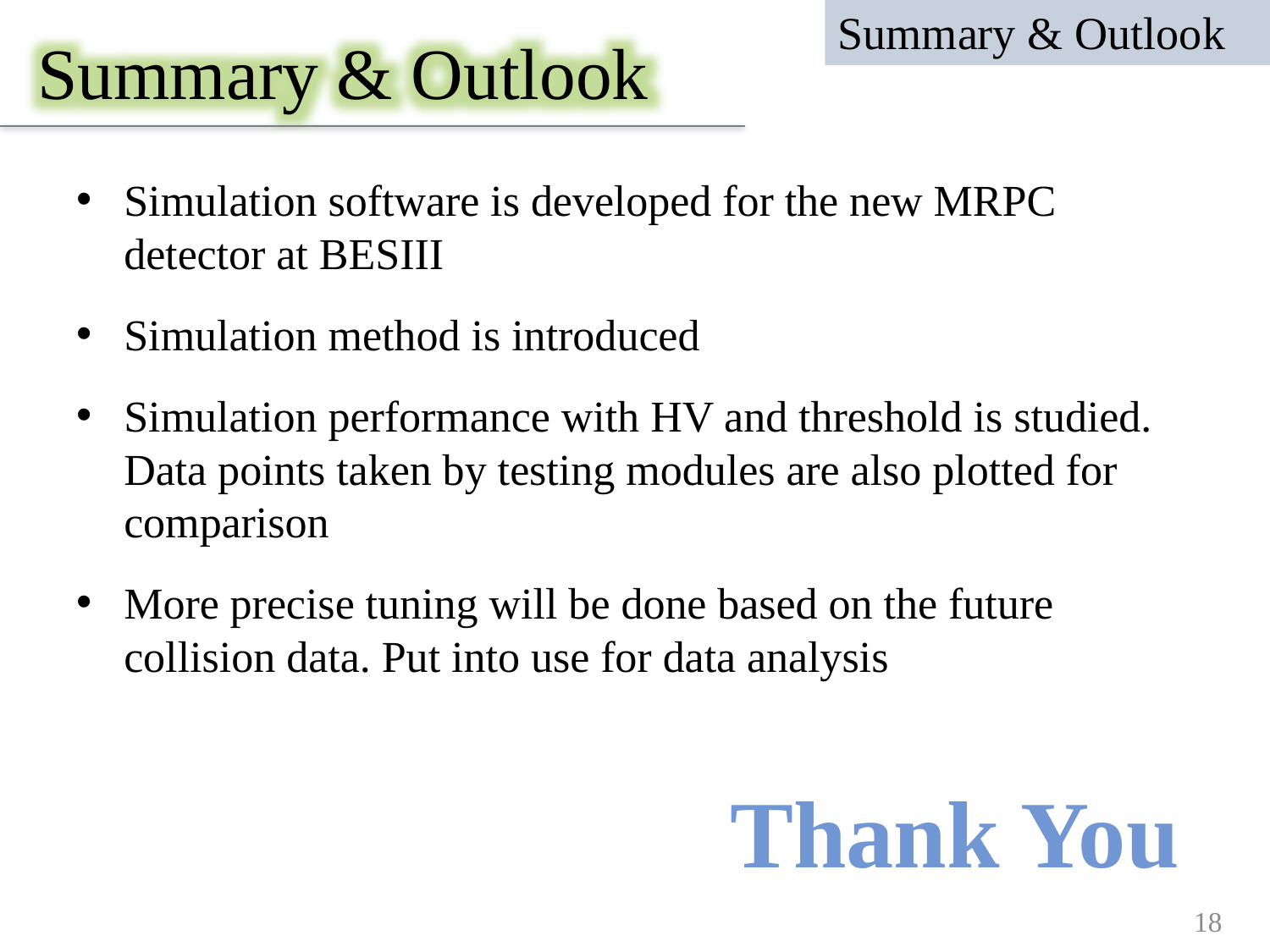

Summary & Outlook
Summary & Outlook
Simulation software is developed for the new MRPC detector at BESIII

Simulation method is introduced

Simulation performance with HV and threshold is studied. Data points taken by testing modules are also plotted for comparison

More precise tuning will be done based on the future collision data. Put into use for data analysis
Thank You
18